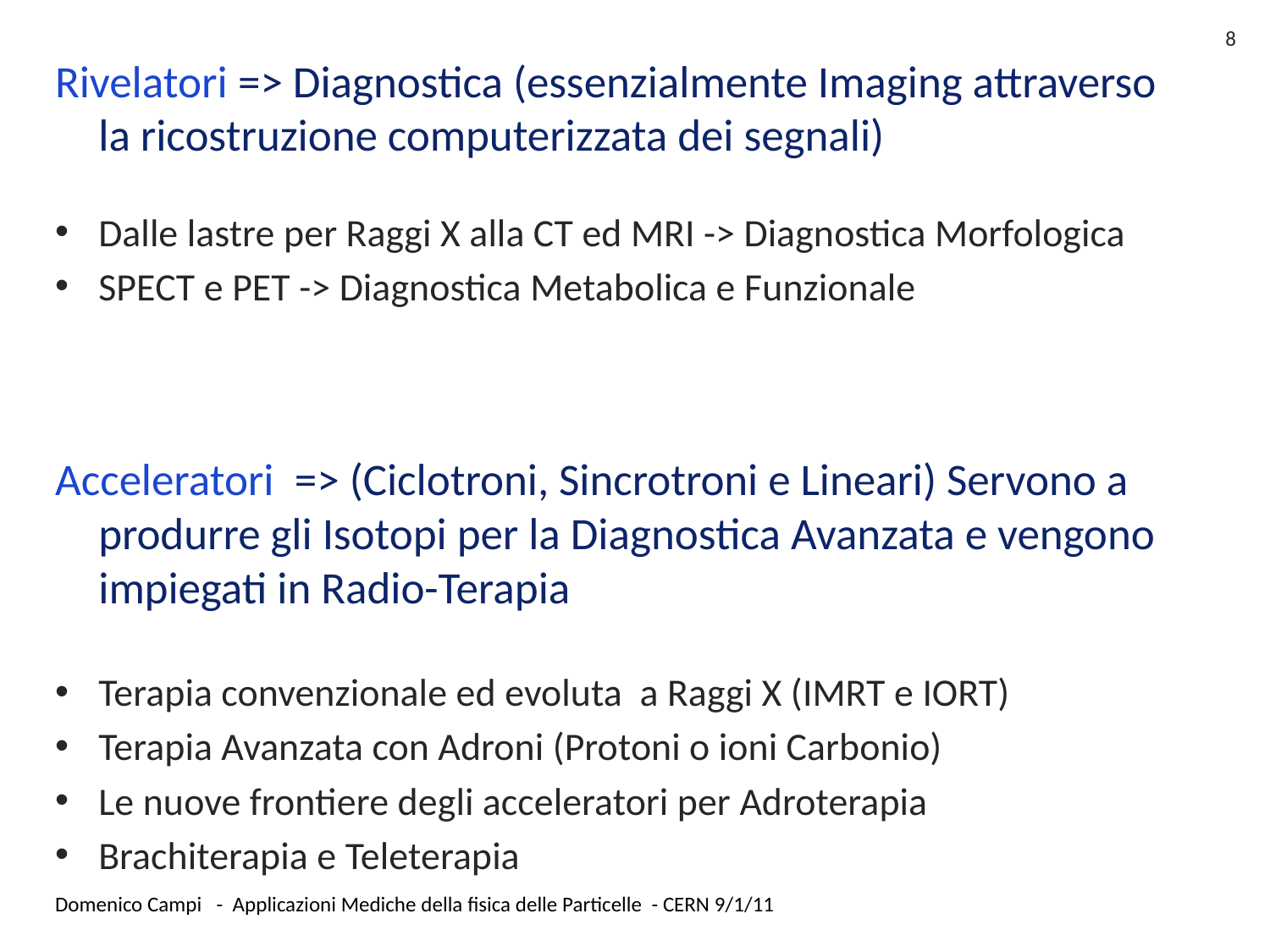

8
Rivelatori => Diagnostica (essenzialmente Imaging attraverso la ricostruzione computerizzata dei segnali)

Dalle lastre per Raggi X alla CT ed MRI -> Diagnostica Morfologica
SPECT e PET -> Diagnostica Metabolica e Funzionale

Acceleratori  => (Ciclotroni, Sincrotroni e Lineari) Servono a produrre gli Isotopi per la Diagnostica Avanzata e vengono impiegati in Radio-Terapia

Terapia convenzionale ed evoluta  a Raggi X (IMRT e IORT)
Terapia Avanzata con Adroni (Protoni o ioni Carbonio)
Le nuove frontiere degli acceleratori per Adroterapia
Brachiterapia e Teleterapia
Domenico Campi   -  Applicazioni Mediche della fisica delle Particelle  - CERN 9/1/11